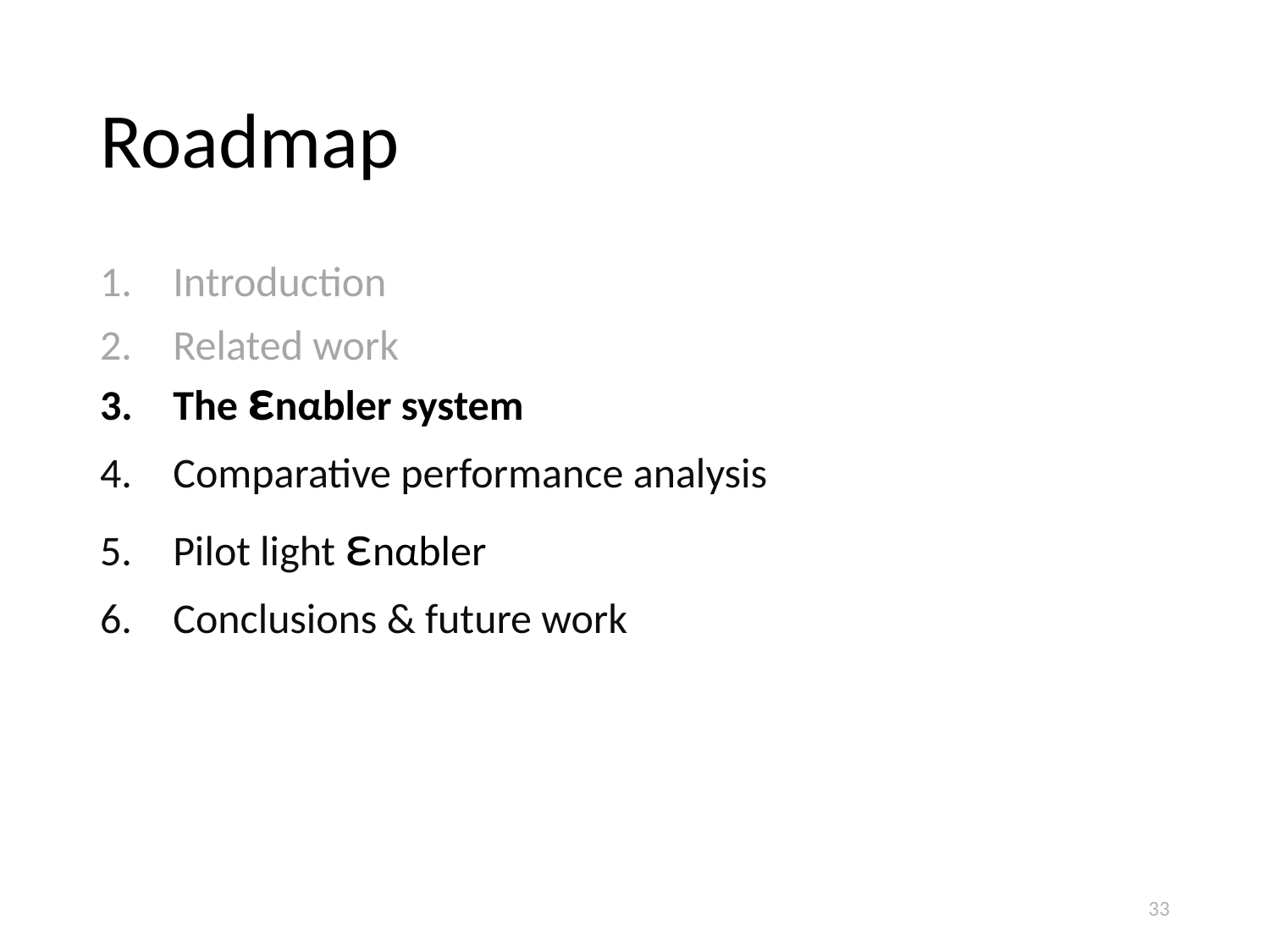

# Roadmap
 Introduction
 Related work
 The εnαbler system
 Comparative performance analysis
 Pilot light εnαbler
 Conclusions & future work
33